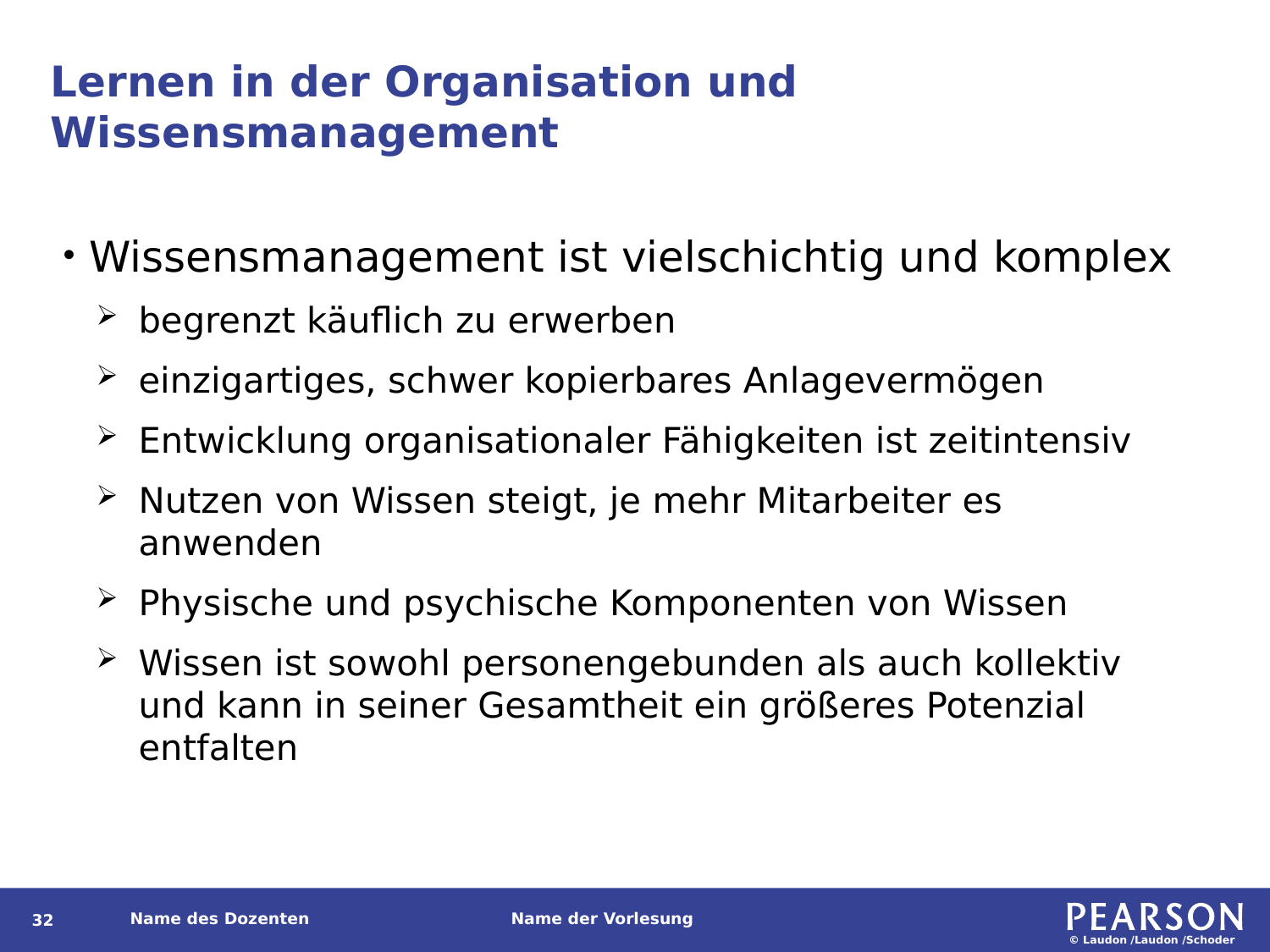

# Lernen in der Organisation und Wissensmanagement

Wissensmanagement ist vielschichtig und komplex
begrenzt käuflich zu erwerben
einzigartiges, schwer kopierbares Anlagevermögen
Entwicklung organisationaler Fähigkeiten ist zeitintensiv
Nutzen von Wissen steigt, je mehr Mitarbeiter es anwenden
Physische und psychische Komponenten von Wissen
Wissen ist sowohl personengebunden als auch kollektiv und kann in seiner Gesamtheit ein größeres Potenzial entfalten
32